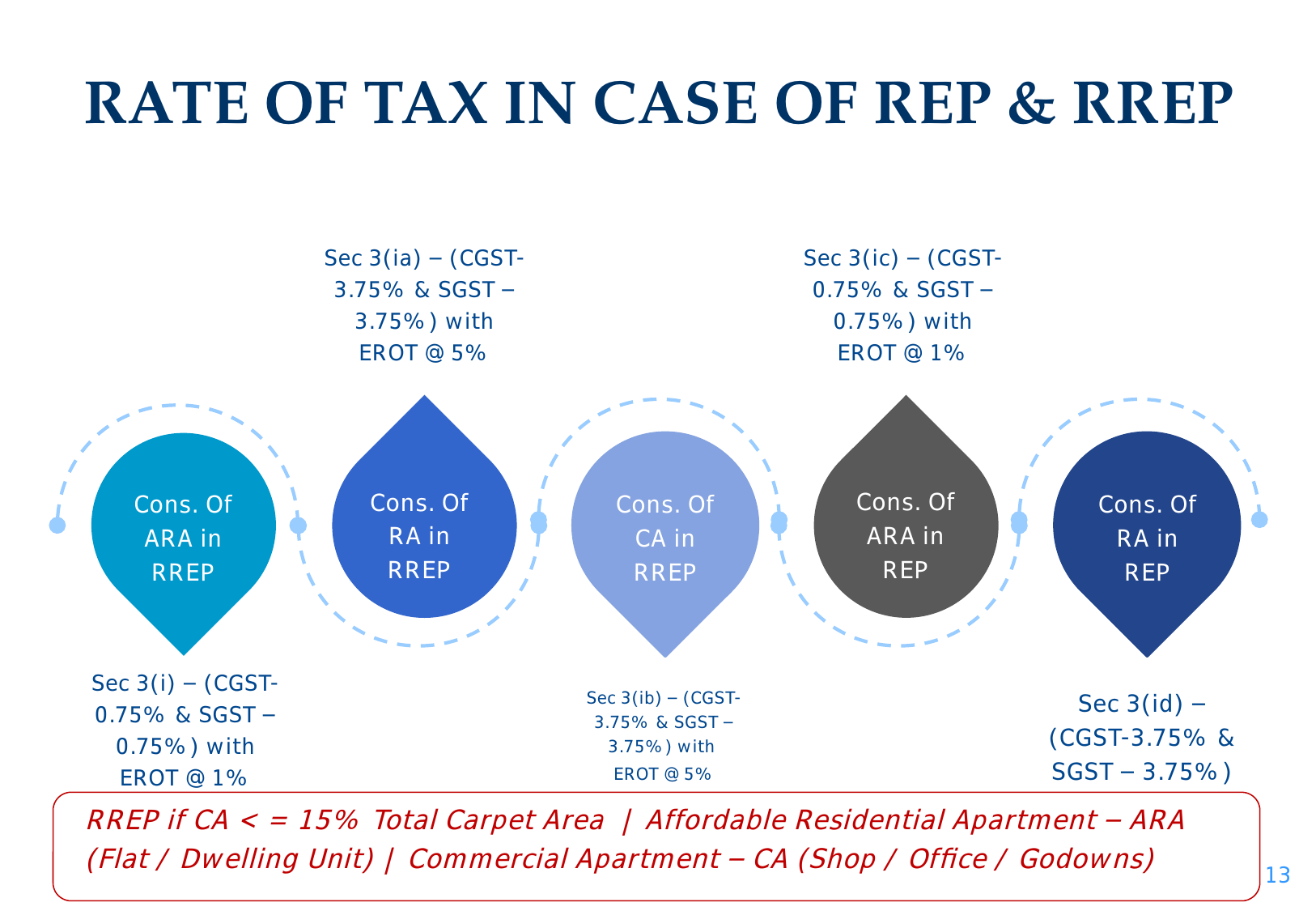

# RATE OF TAX IN CASE OF REP & RREP
Sec 3(ia) – (CGST-3.75% & SGST – 3.75%) with EROT @ 5%

Cons. Of RA in RREP
Sec 3(ic) – (CGST-0.75% & SGST – 0.75%) with EROT @ 1%

Cons. Of ARA in REP

Cons. Of ARA in RREP
Sec 3(i) – (CGST-0.75% & SGST – 0.75%) with EROT @ 1%

Cons. Of RA in REP
Sec 3(id) – (CGST-3.75% & SGST – 3.75%) with
EROT @ 5%

Cons. Of CA in RREP
Sec 3(ib) – (CGST-3.75% & SGST – 3.75%) with
EROT @ 5%
RREP if CA < = 15% Total Carpet Area  | Affordable Residential Apartment – ARA (Flat / Dwelling Unit) | Commercial Apartment – CA (Shop / Office / Godowns)